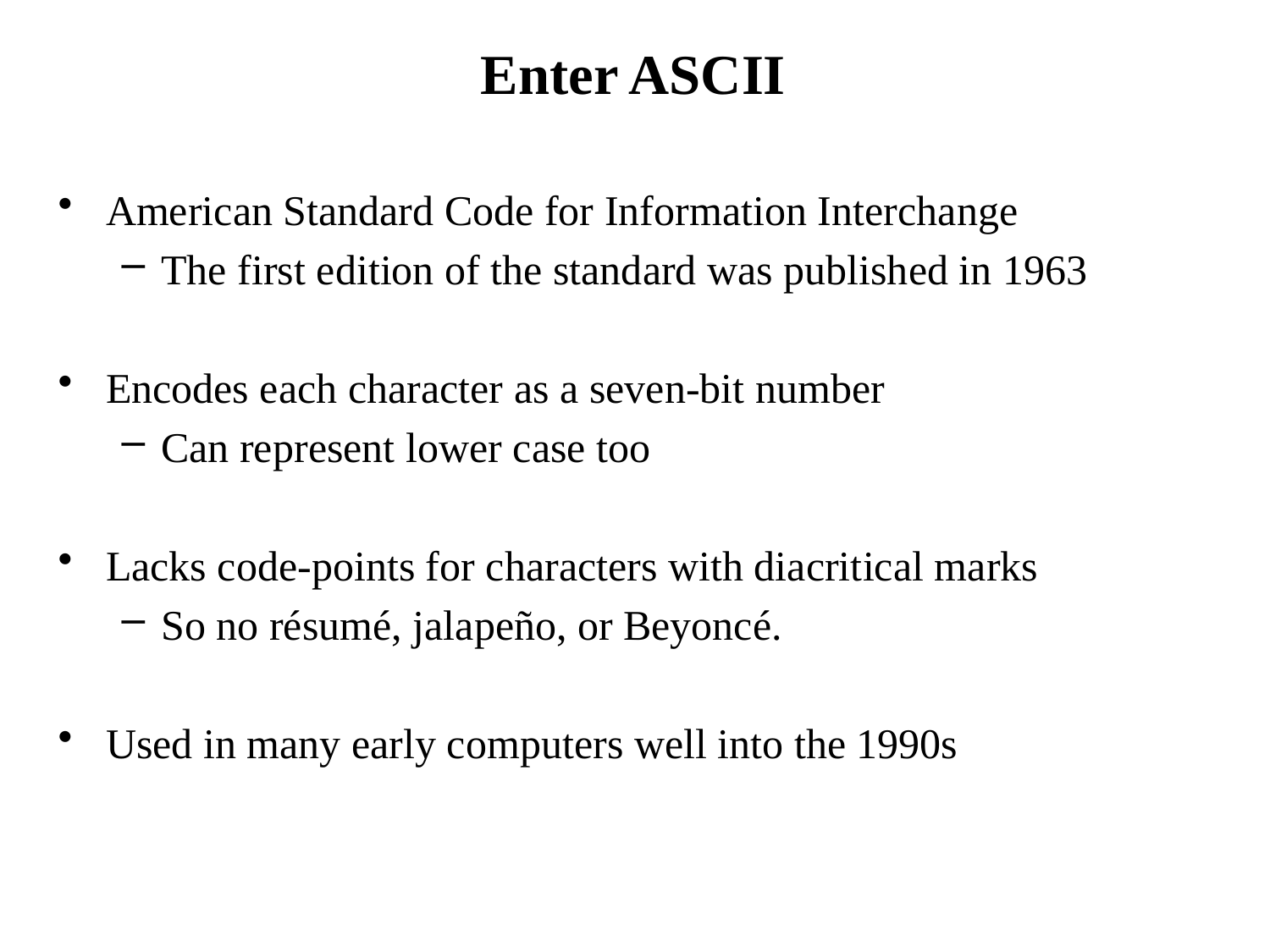

# Enter ASCII
American Standard Code for Information Interchange
The first edition of the standard was published in 1963

Encodes each character as a seven-bit number
Can represent lower case too

Lacks code-points for characters with diacritical marks
So no résumé, jalapeño, or Beyoncé.

Used in many early computers well into the 1990s